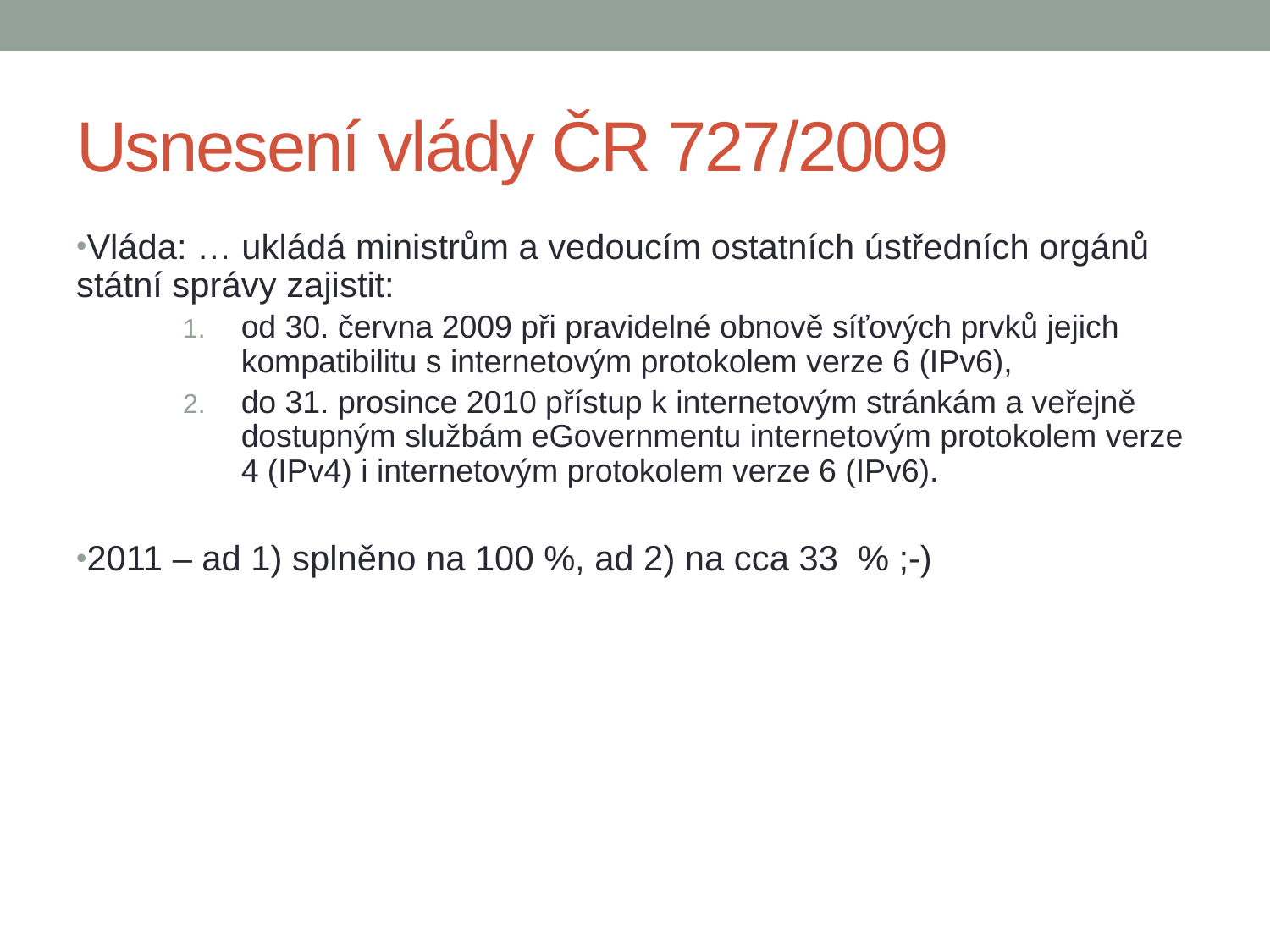

# Usnesení vlády ČR 727/2009
Vláda: … ukládá ministrům a vedoucím ostatních ústředních orgánů státní správy zajistit:
od 30. června 2009 při pravidelné obnově síťových prvků jejich kompatibilitu s internetovým protokolem verze 6 (IPv6),
do 31. prosince 2010 přístup k internetovým stránkám a veřejně dostupným službám eGovernmentu internetovým protokolem verze 4 (IPv4) i internetovým protokolem verze 6 (IPv6).

2011 – ad 1) splněno na 100 %, ad 2) na cca 33  % ;-)